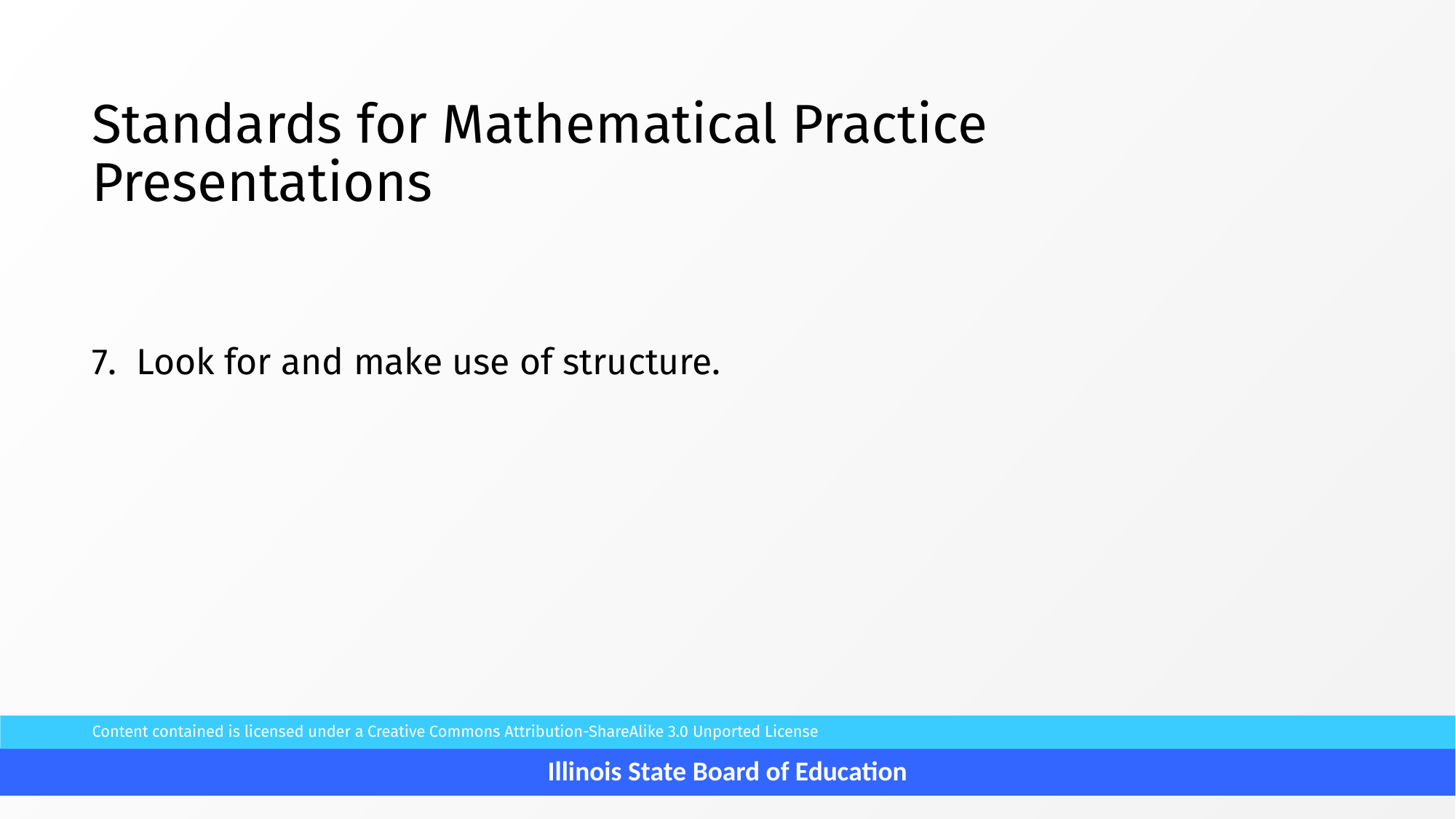

# Standards for Mathematical Practice Presentations

7.  Look for and make use of structure.
Content contained is licensed under a Creative Commons Attribution-ShareAlike 3.0 Unported License